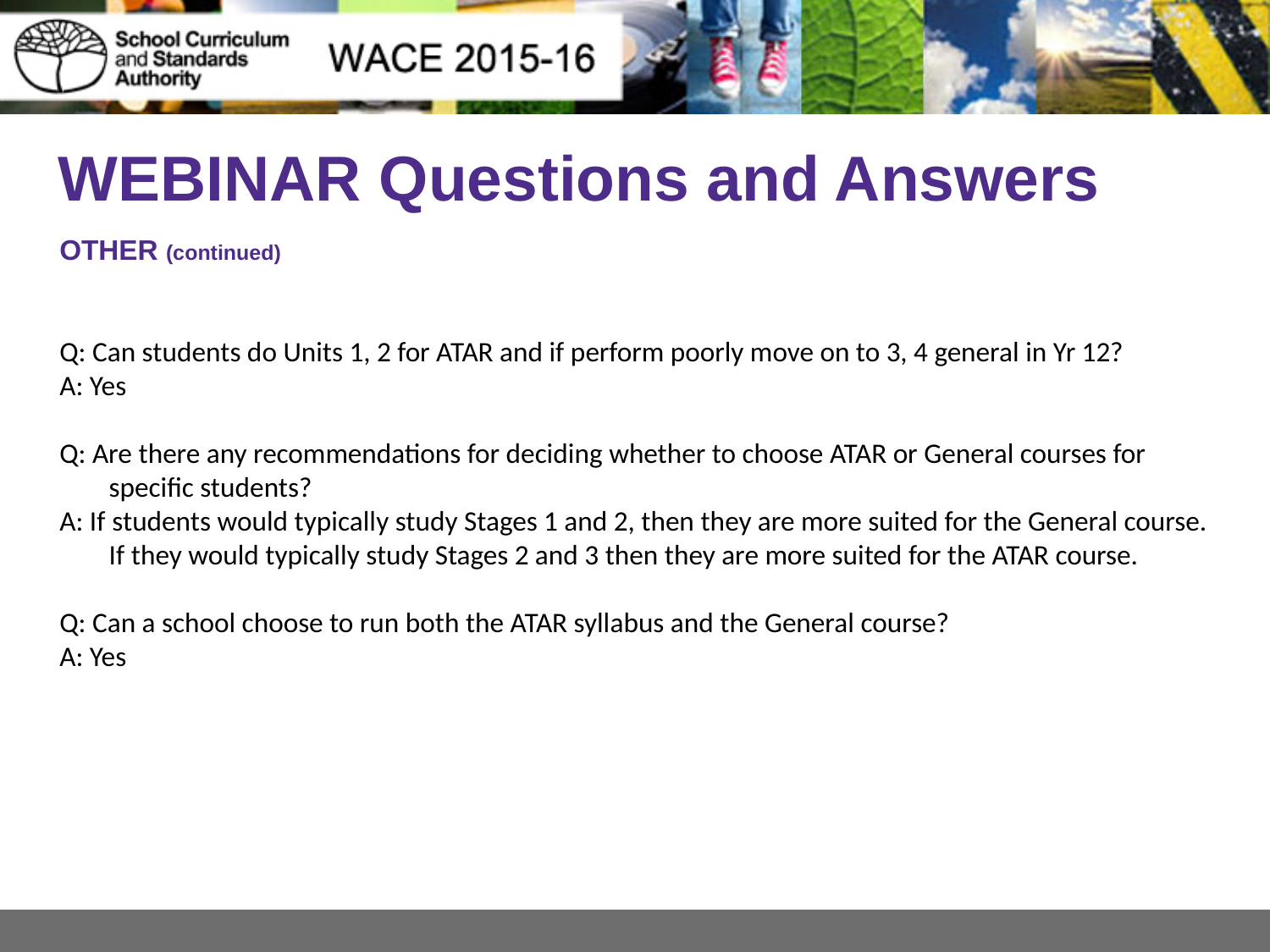

# WEBINAR Questions and Answers
OTHER (continued)

Q: Can students do Units 1, 2 for ATAR and if perform poorly move on to 3, 4 general in Yr 12?
A: Yes

Q: Are there any recommendations for deciding whether to choose ATAR or General courses for specific students?
A: If students would typically study Stages 1 and 2, then they are more suited for the General course. If they would typically study Stages 2 and 3 then they are more suited for the ATAR course.

Q: Can a school choose to run both the ATAR syllabus and the General course?
A: Yes

28